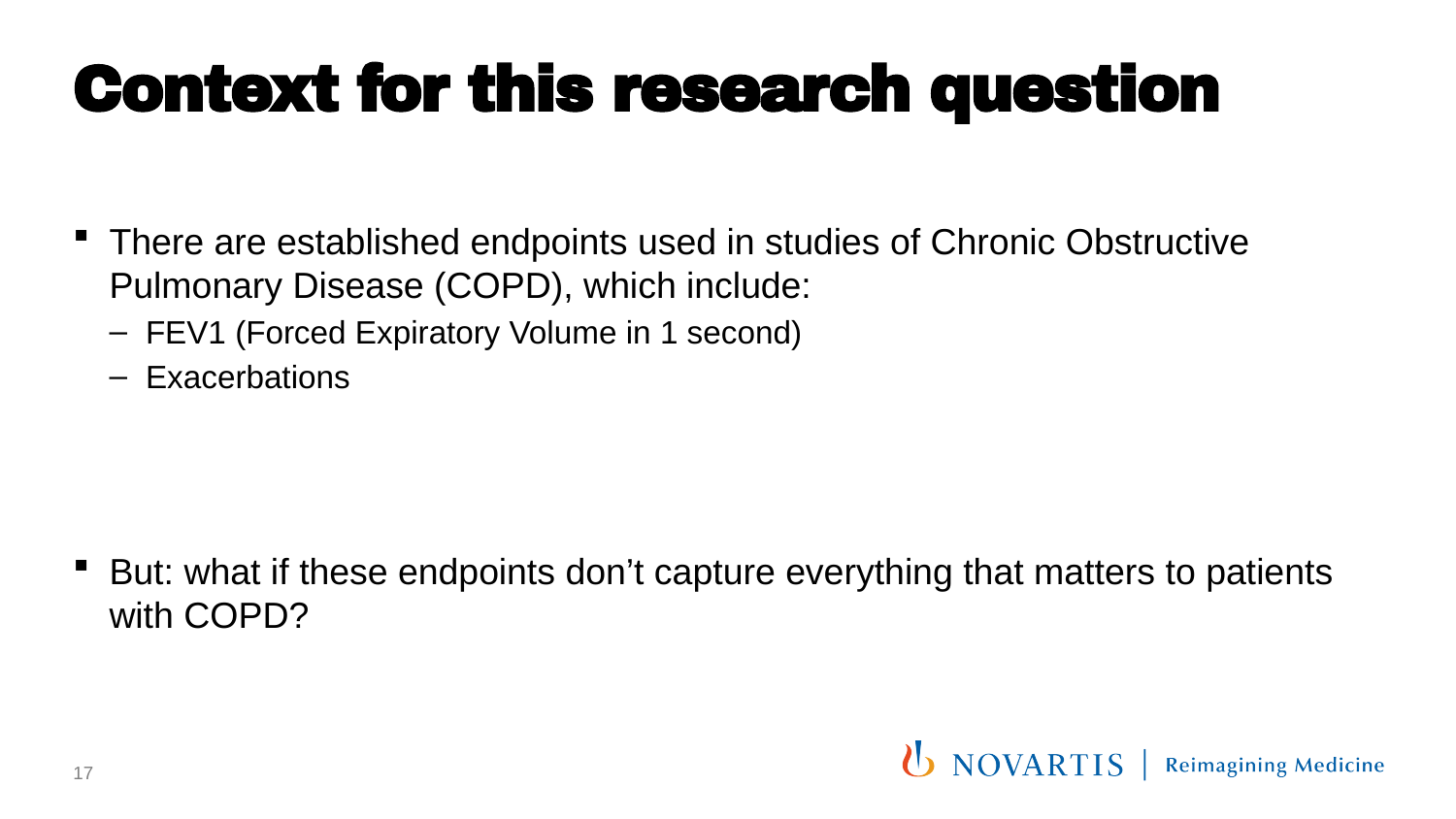

# Context for this research question
There are established endpoints used in studies of Chronic Obstructive Pulmonary Disease (COPD), which include:
FEV1 (Forced Expiratory Volume in 1 second)
Exacerbations

But: what if these endpoints don’t capture everything that matters to patients with COPD?

17